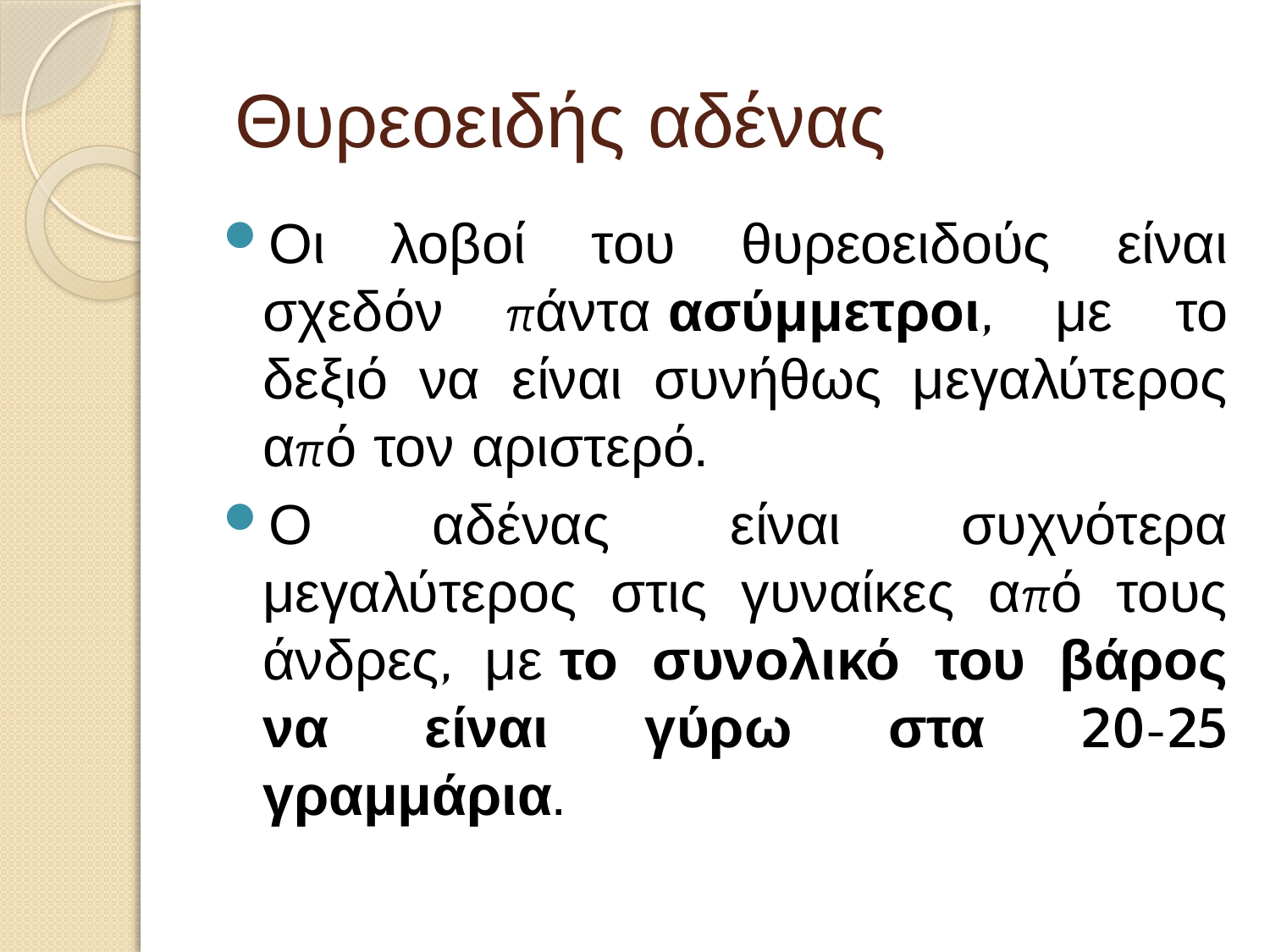

# Θυρεοειδής αδένας
Οι λοβοί του θυρεοειδούς είναι σχεδόν πάντα ασύμμετροι, με το δεξιό να είναι συνήθως μεγαλύτερος από τον αριστερό.
Ο αδένας είναι συχνότερα μεγαλύτερος στις γυναίκες από τους άνδρες, με το συνολικό του βάρος να είναι γύρω στα 20-25 γραμμάρια.